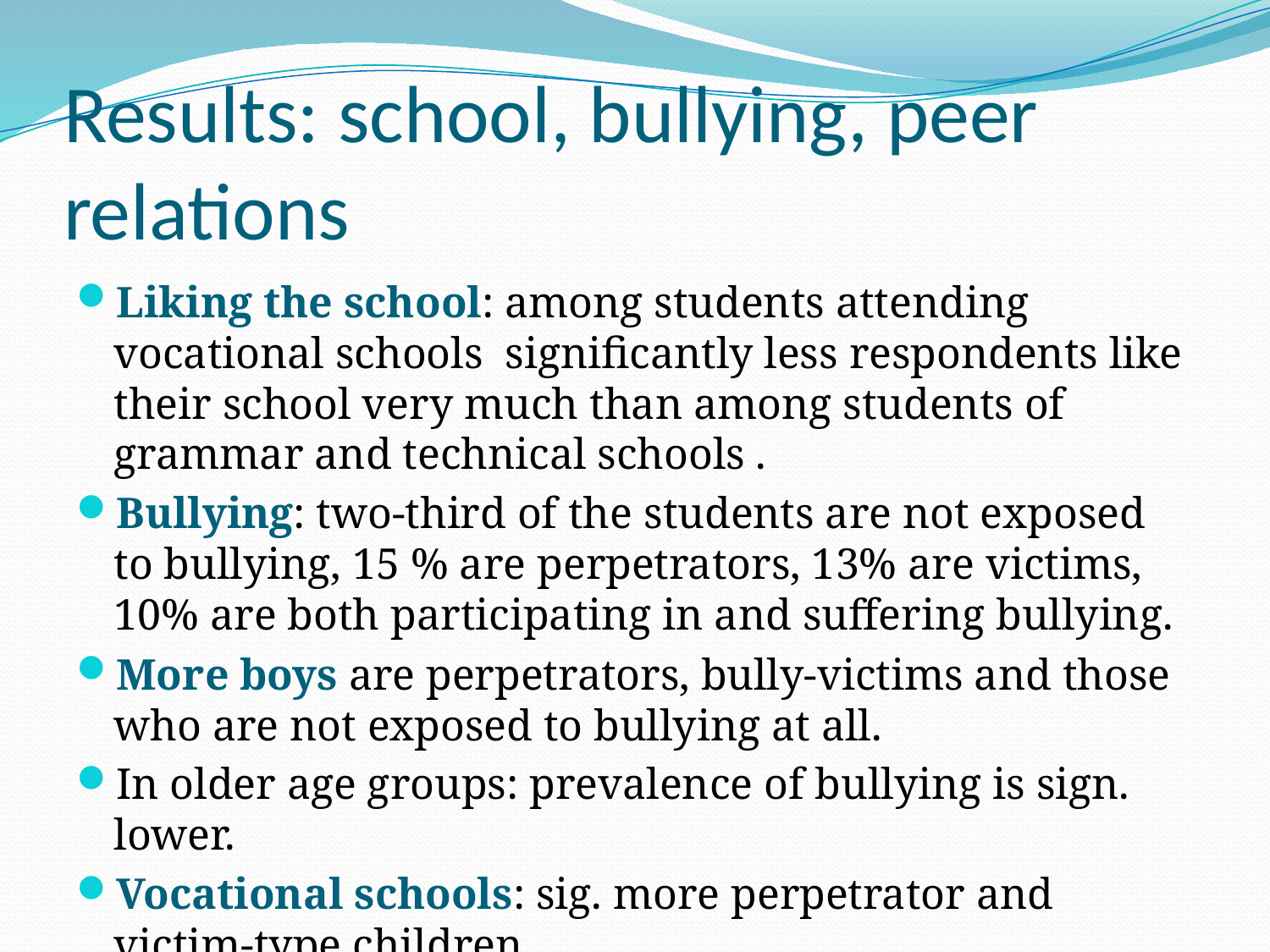

# Results: school, bullying, peer relations
Liking the school: among students attending vocational schools  significantly less respondents like their school very much than among students of grammar and technical schools .
Bullying: two-third of the students are not exposed to bullying, 15 % are perpetrators, 13% are victims, 10% are both participating in and suffering bullying.
More boys are perpetrators, bully-victims and those who are not exposed to bullying at all.
In older age groups: prevalence of bullying is sign. lower.
Vocational schools: sig. more perpetrator and victim-type children.